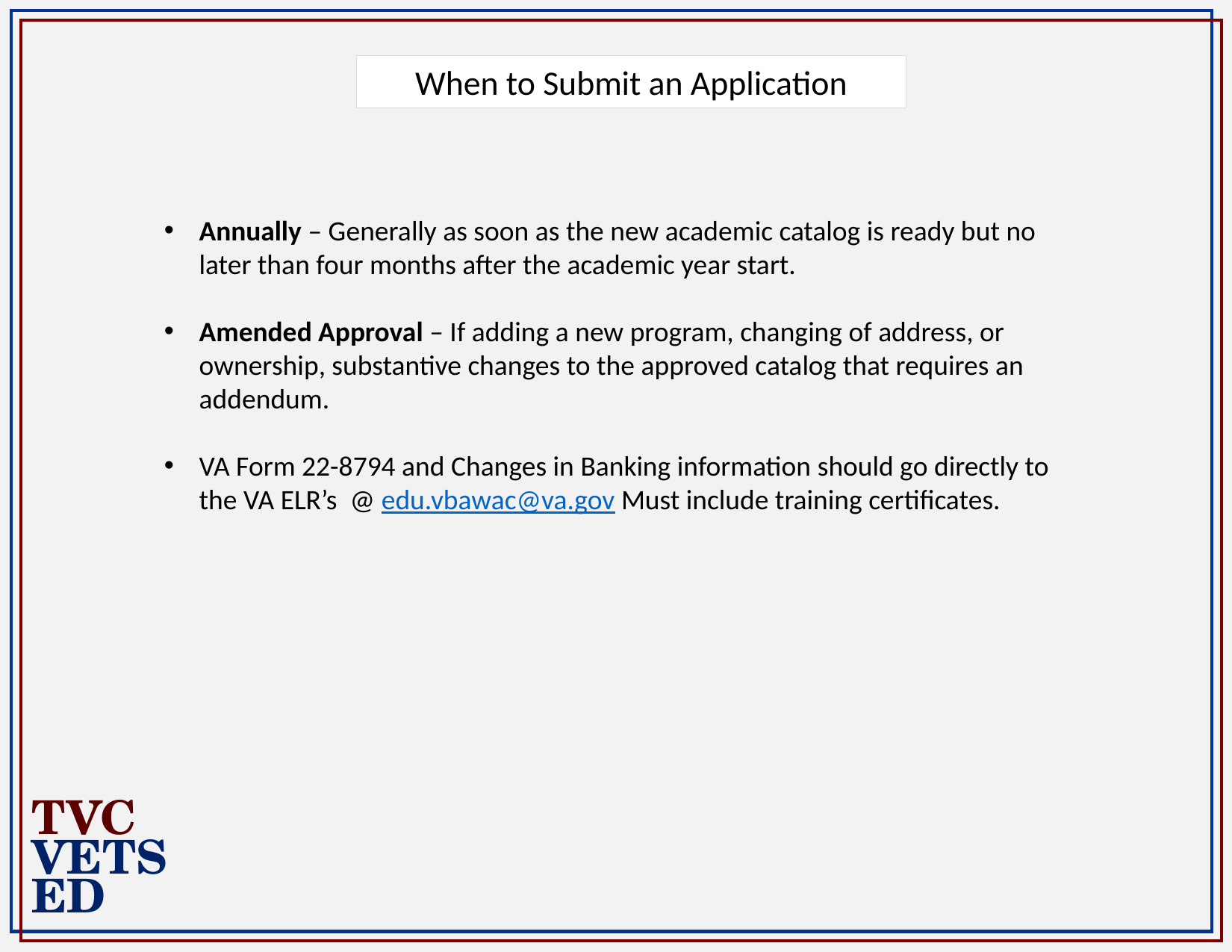

When to Submit an Application

Annually – Generally as soon as the new academic catalog is ready but no later than four months after the academic year start.

Amended Approval – If adding a new program, changing of address, or ownership, substantive changes to the approved catalog that requires an addendum.

VA Form 22-8794 and Changes in Banking information should go directly to the VA ELR’s  @ edu.vbawac@va.gov Must include training certificates.

TVC
VETS
ED